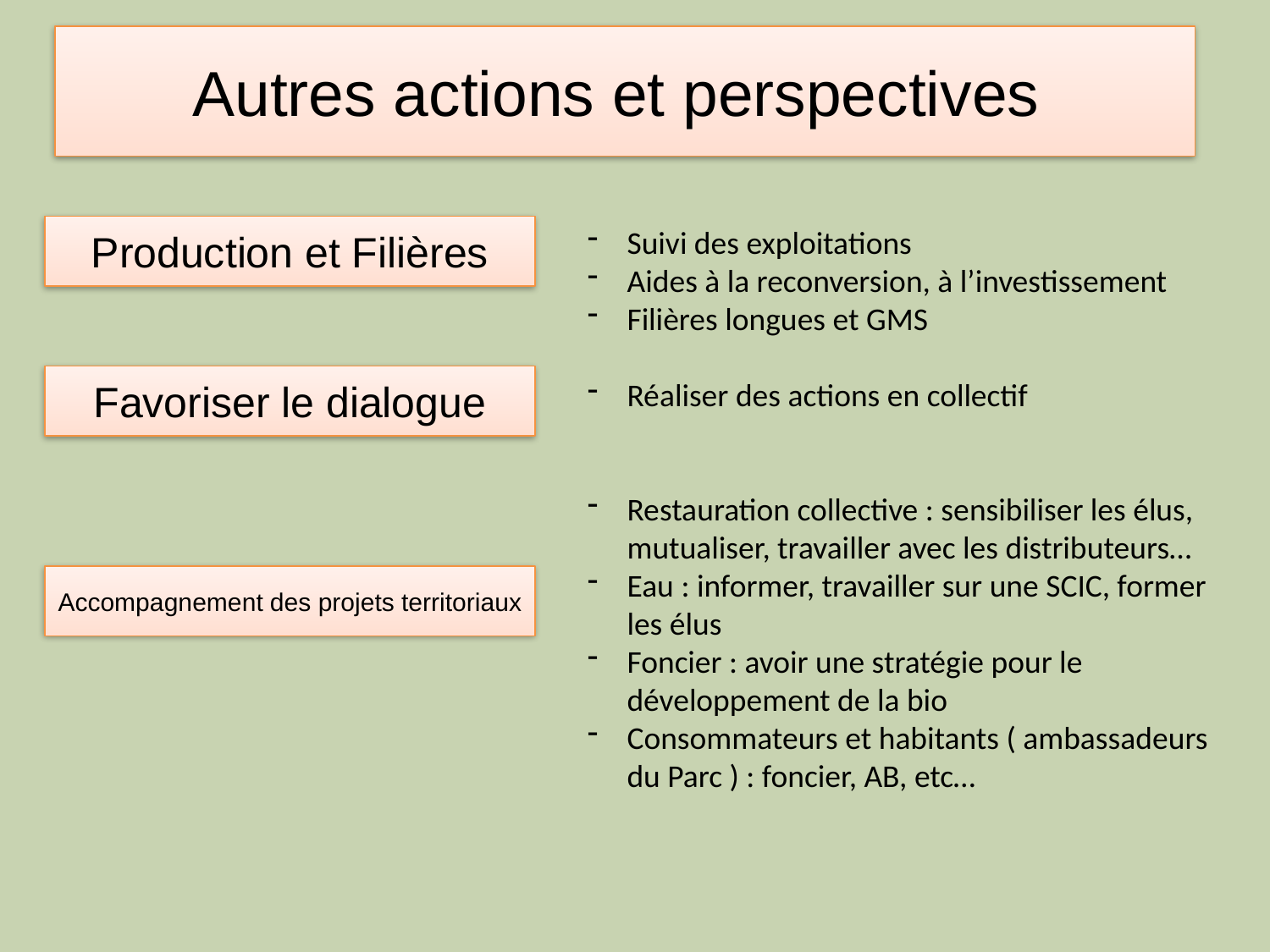

# Autres actions et perspectives
Production et Filières
Suivi des exploitations
Aides à la reconversion, à l’investissement
Filières longues et GMS

Réaliser des actions en collectif

Restauration collective : sensibiliser les élus, mutualiser, travailler avec les distributeurs…
Eau : informer, travailler sur une SCIC, former les élus
Foncier : avoir une stratégie pour le développement de la bio
Consommateurs et habitants ( ambassadeurs du Parc ) : foncier, AB, etc…

Favoriser le dialogue
Accompagnement des projets territoriaux